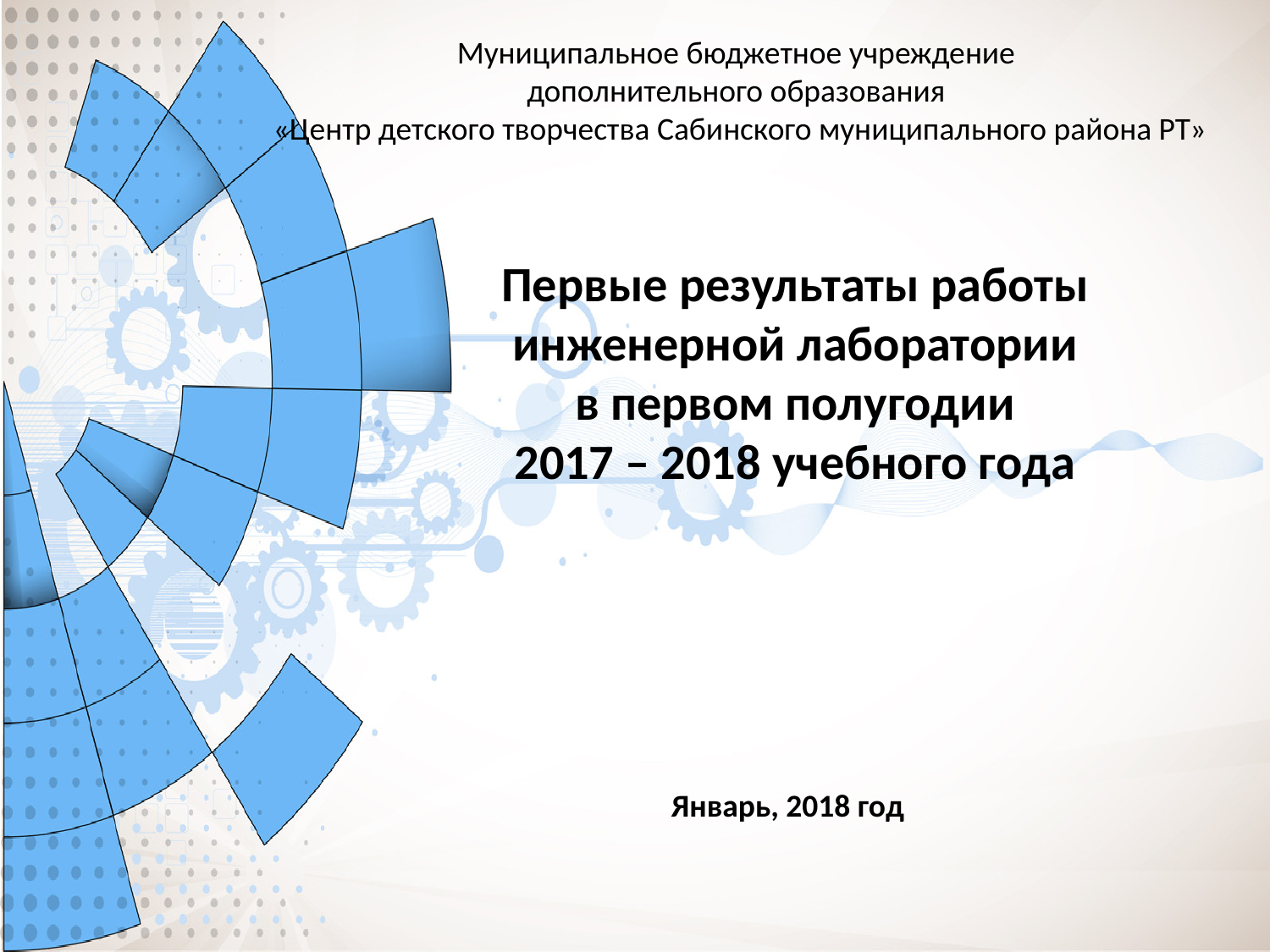

Муниципальное бюджетное учреждение
дополнительного образования
«Центр детского творчества Сабинского муниципального района РТ»
Первые результаты работы инженерной лаборатории
 в первом полугодии
2017 – 2018 учебного года

Январь, 2018 год